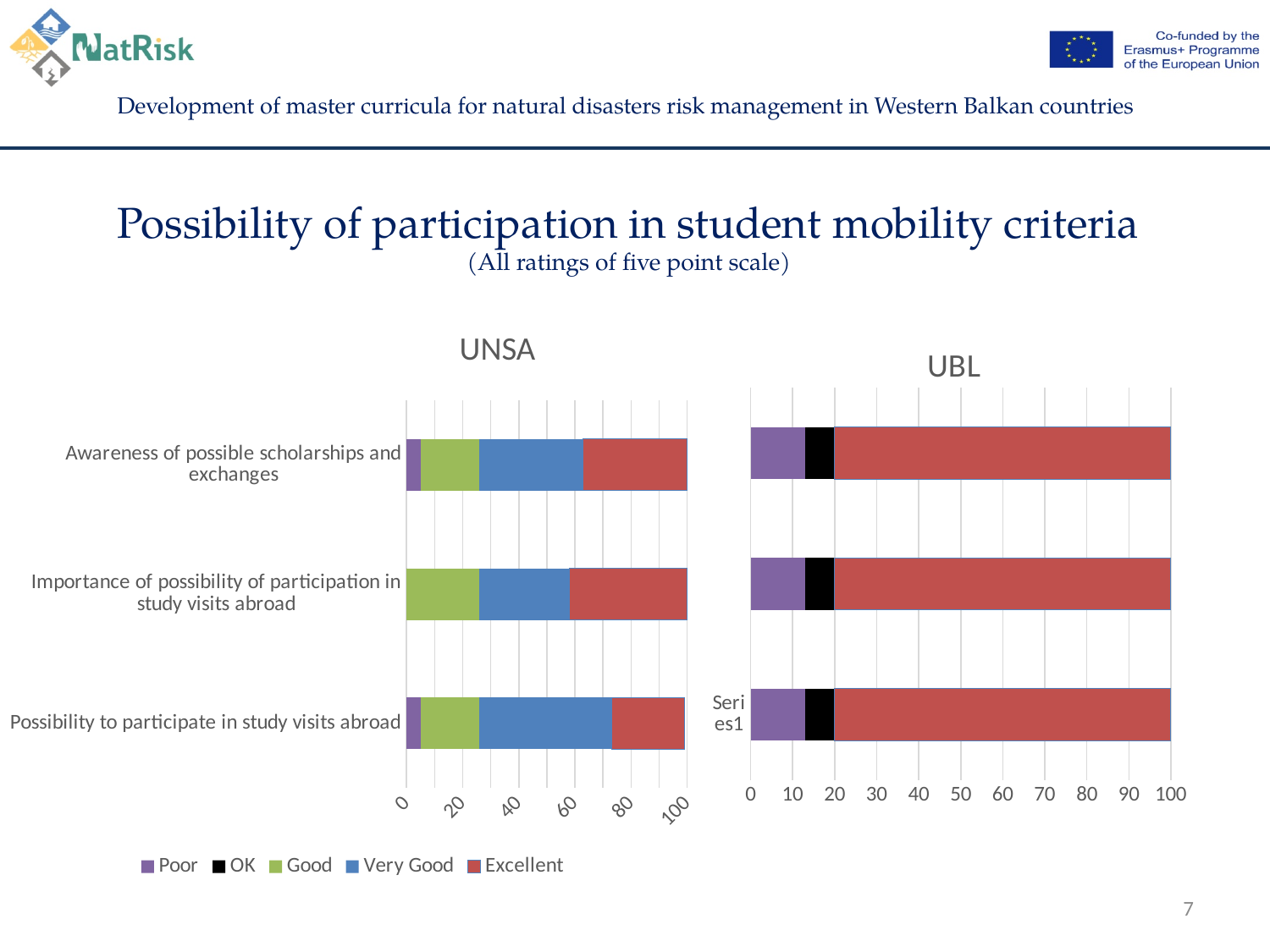

# Possibility of participation in student mobility criteria (All ratings of five point scale)

### Chart: UNSA

| Category | Poor | OK | Good | Very Good | Excellent |
|---|---|---|---|---|---|
| Possibility to participate in study visits abroad | 5.0 | 0.0 | 21.0 | 47.0 | 26.0 |
| Importance of possibility of participation in study visits abroad | 0.0 | 0.0 | 26.0 | 32.0 | 42.0 |
| Awareness of possible scholarships and exchanges | 5.0 | 0.0 | 21.0 | 37.0 | 37.0 |

### Chart: UBL

| Category | Poor | OK | Good | Very Good | Excellent |
|---|---|---|---|---|---|
|  | 13.0 | 7.0 | None | None | 80.0 |
|  | 13.0 | 7.0 | 0.0 | 0.0 | 80.0 |
|  | 13.0 | 7.0 | 0.0 | 0.0 | 80.0 |
7